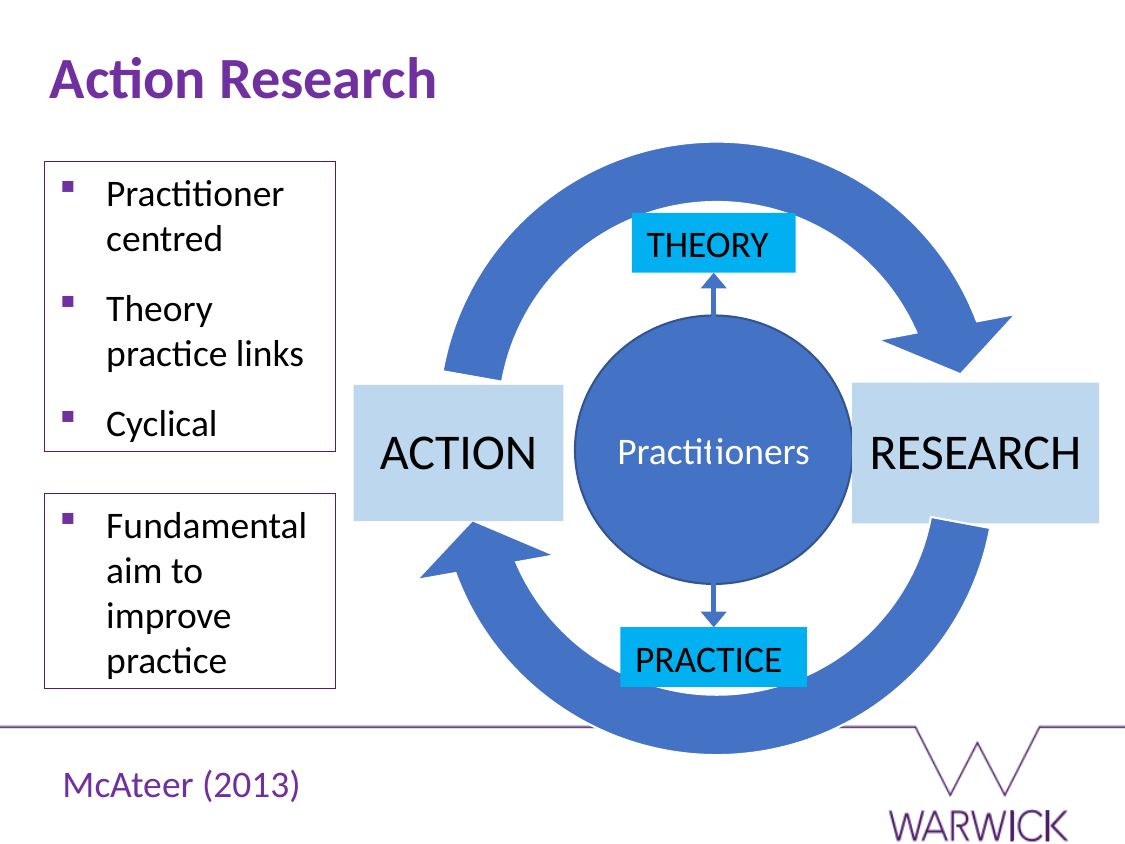

Action Research
RESEARCH
ACTION
Practitioner centred
Theory practice links
Cyclical
THEORY
Practitioners
Fundamental aim to improve practice
PRACTICE
McAteer (2013)